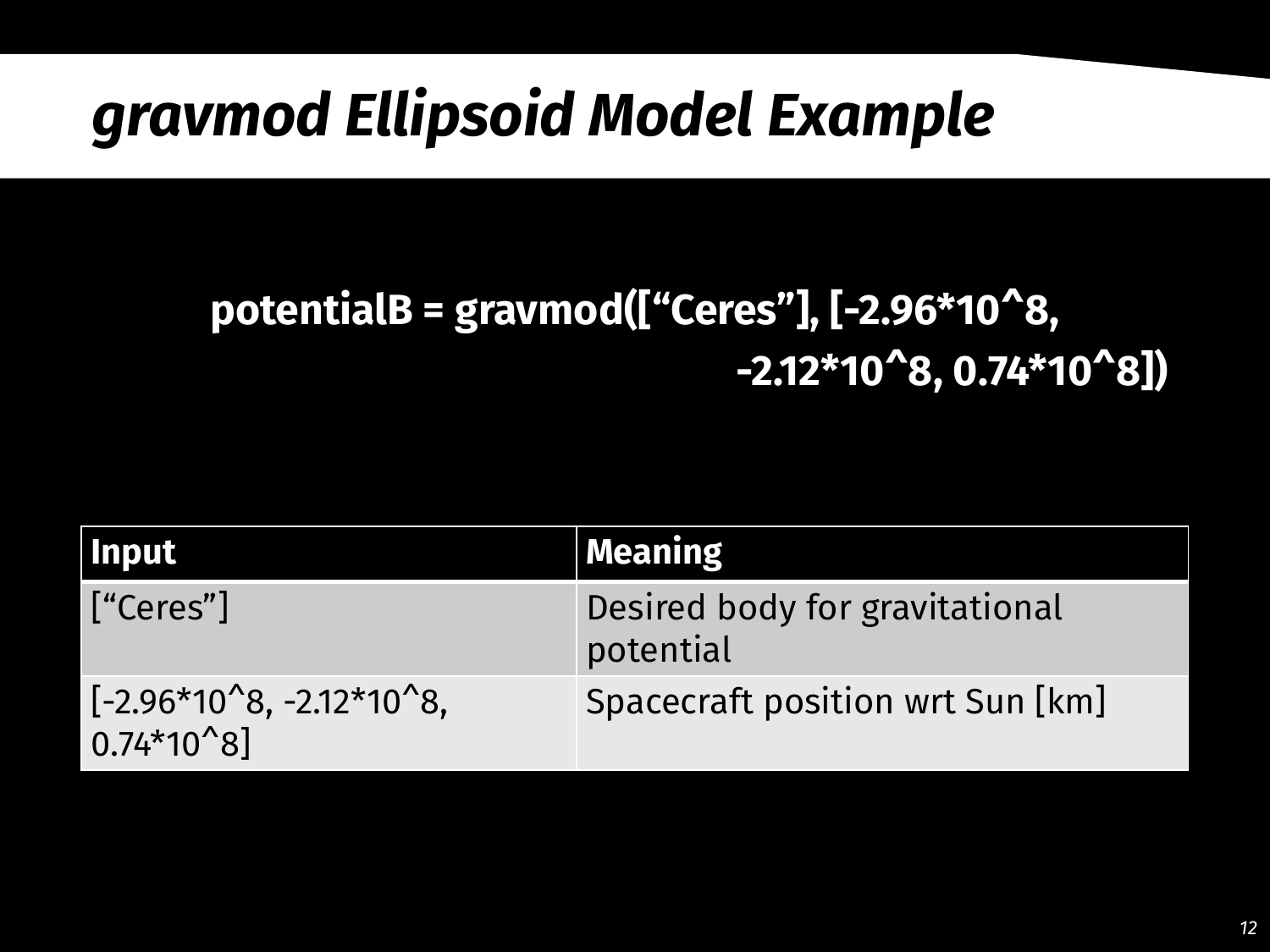

# gravmod Ellipsoid Model Example
potentialB = gravmod([“Ceres”], [-2.96*10^8,

					-2.12*10^8, 0.74*10^8])
| Input | Meaning |
| --- | --- |
| [“Ceres”] | Desired body for gravitational potential |
| [-2.96\*10^8, -2.12\*10^8, 0.74\*10^8] | Spacecraft position wrt Sun [km] |
12